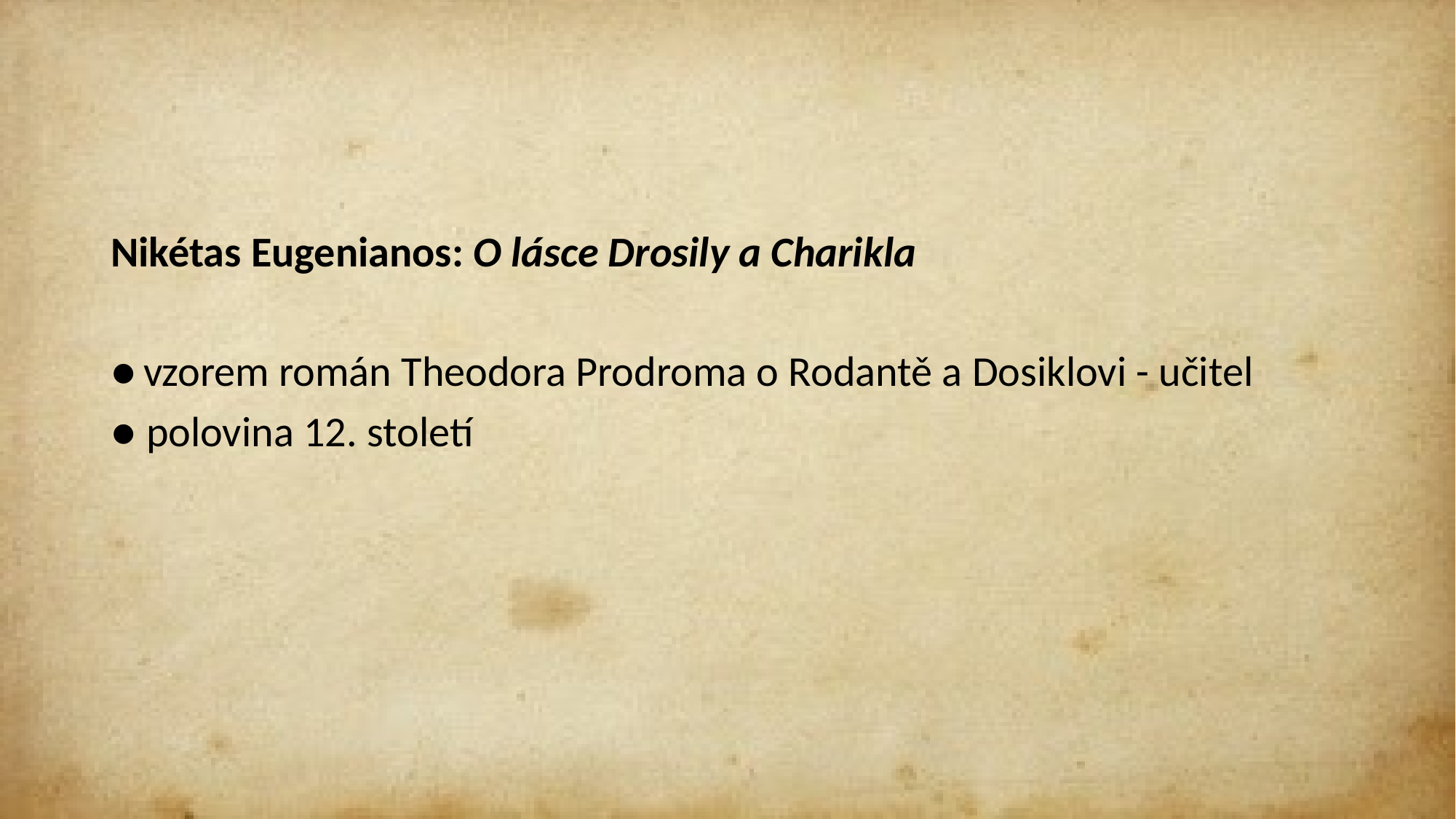

#
Nikétas Eugenianos: O lásce Drosily a Charikla

● vzorem román Theodora Prodroma o Rodantě a Dosiklovi - učitel
● polovina 12. století